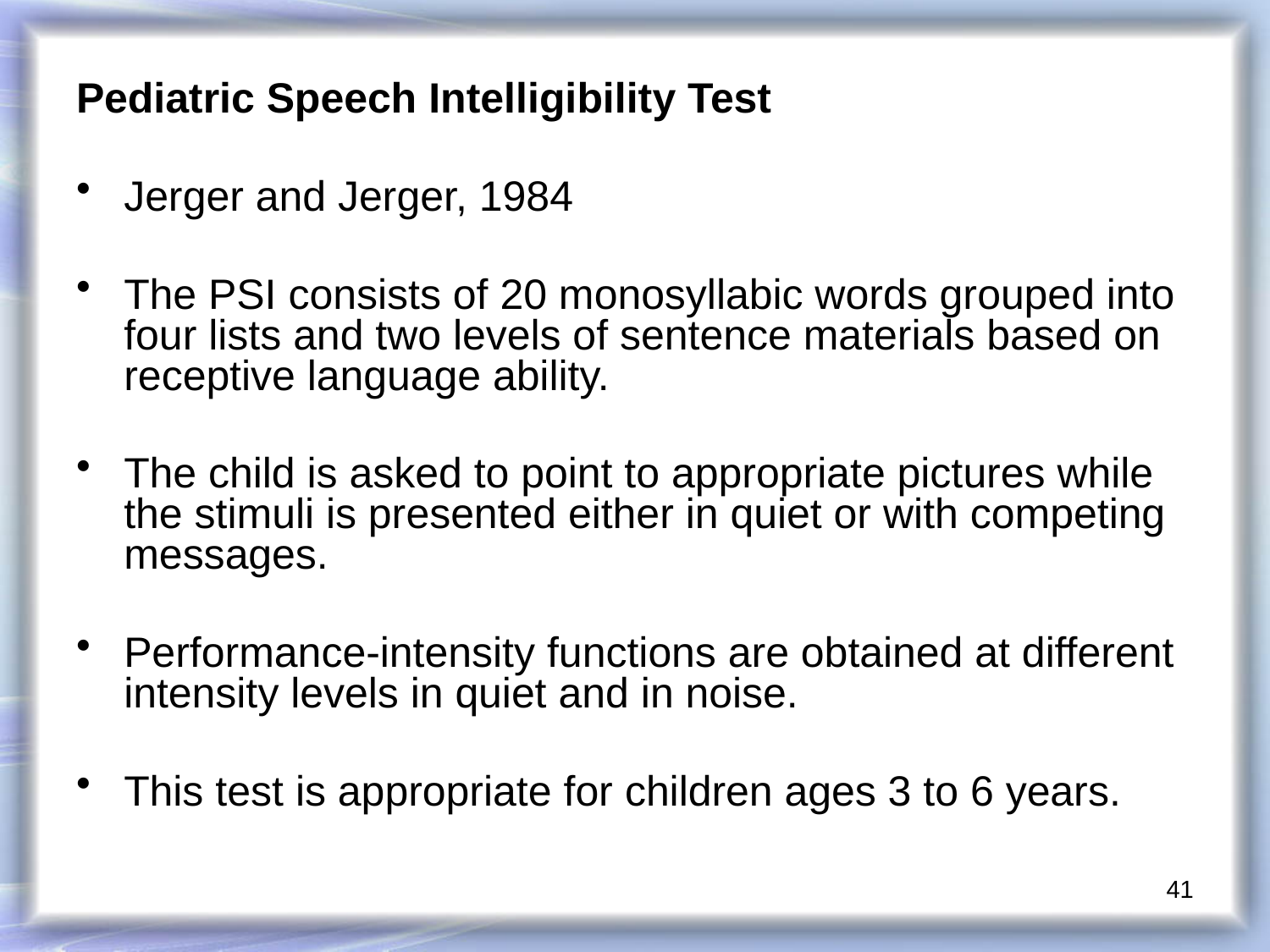

Pediatric Speech Intelligibility Test

Jerger and Jerger, 1984

The PSI consists of 20 monosyllabic words grouped into four lists and two levels of sentence materials based on receptive language ability.

The child is asked to point to appropriate pictures while the stimuli is presented either in quiet or with competing messages.

Performance-intensity functions are obtained at different intensity levels in quiet and in noise.

This test is appropriate for children ages 3 to 6 years.

41